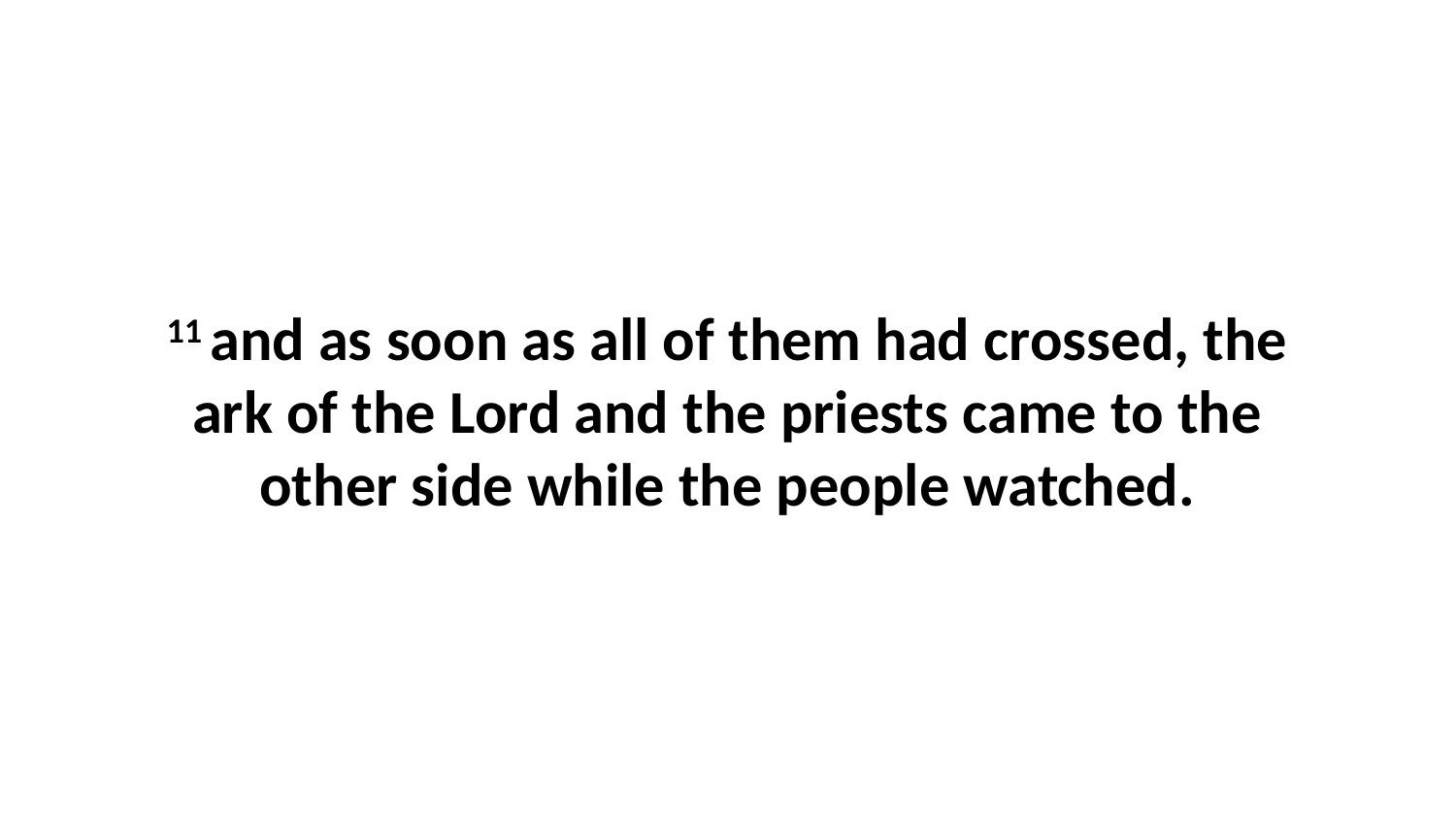

11 and as soon as all of them had crossed, the ark of the Lord and the priests came to the other side while the people watched.